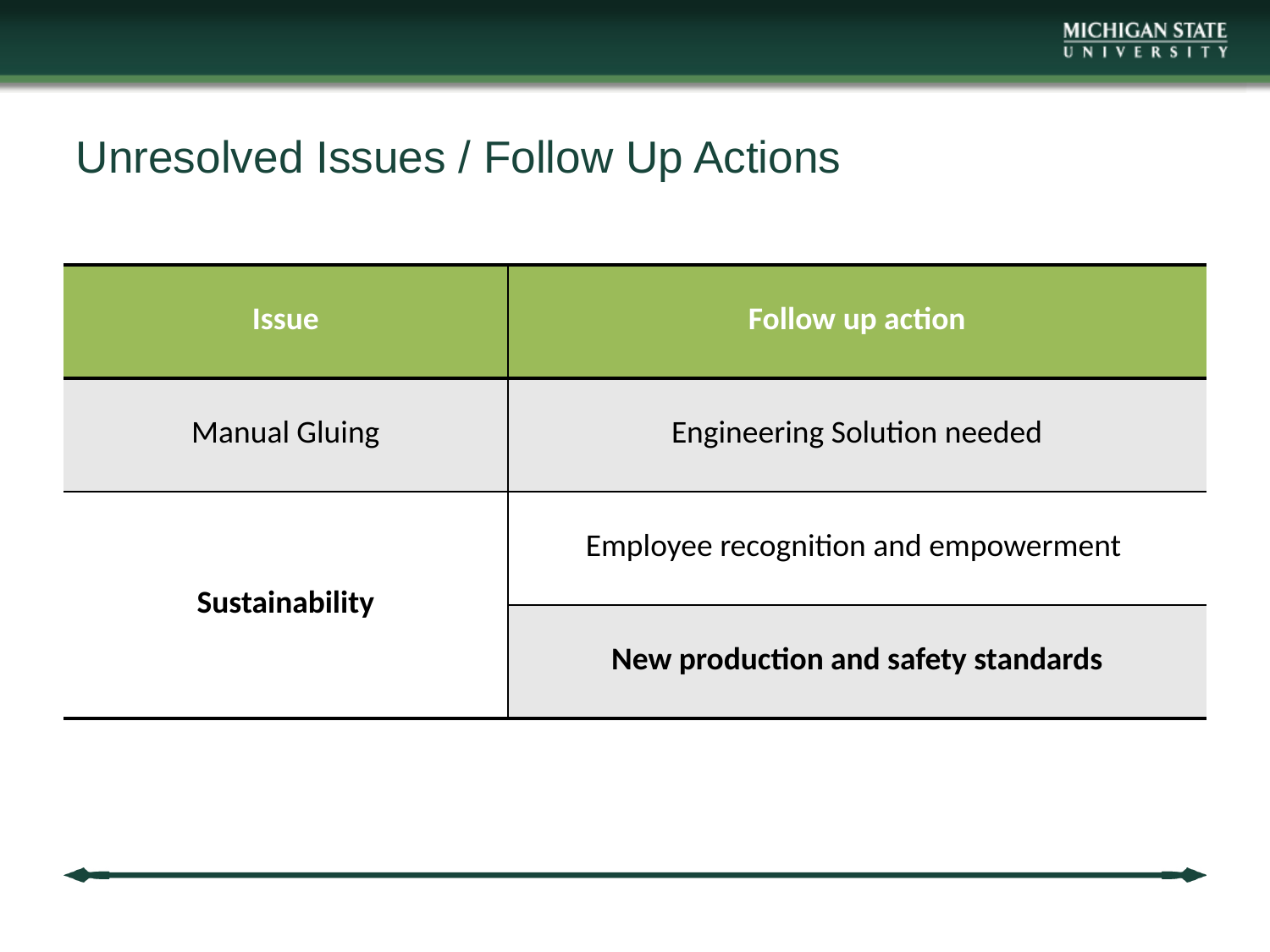

# Unresolved Issues / Follow Up Actions
| Issue | Follow up action |
| --- | --- |
| Manual Gluing | Engineering Solution needed |
| Sustainability | Employee recognition and empowerment |
|  | New production and safety standards |